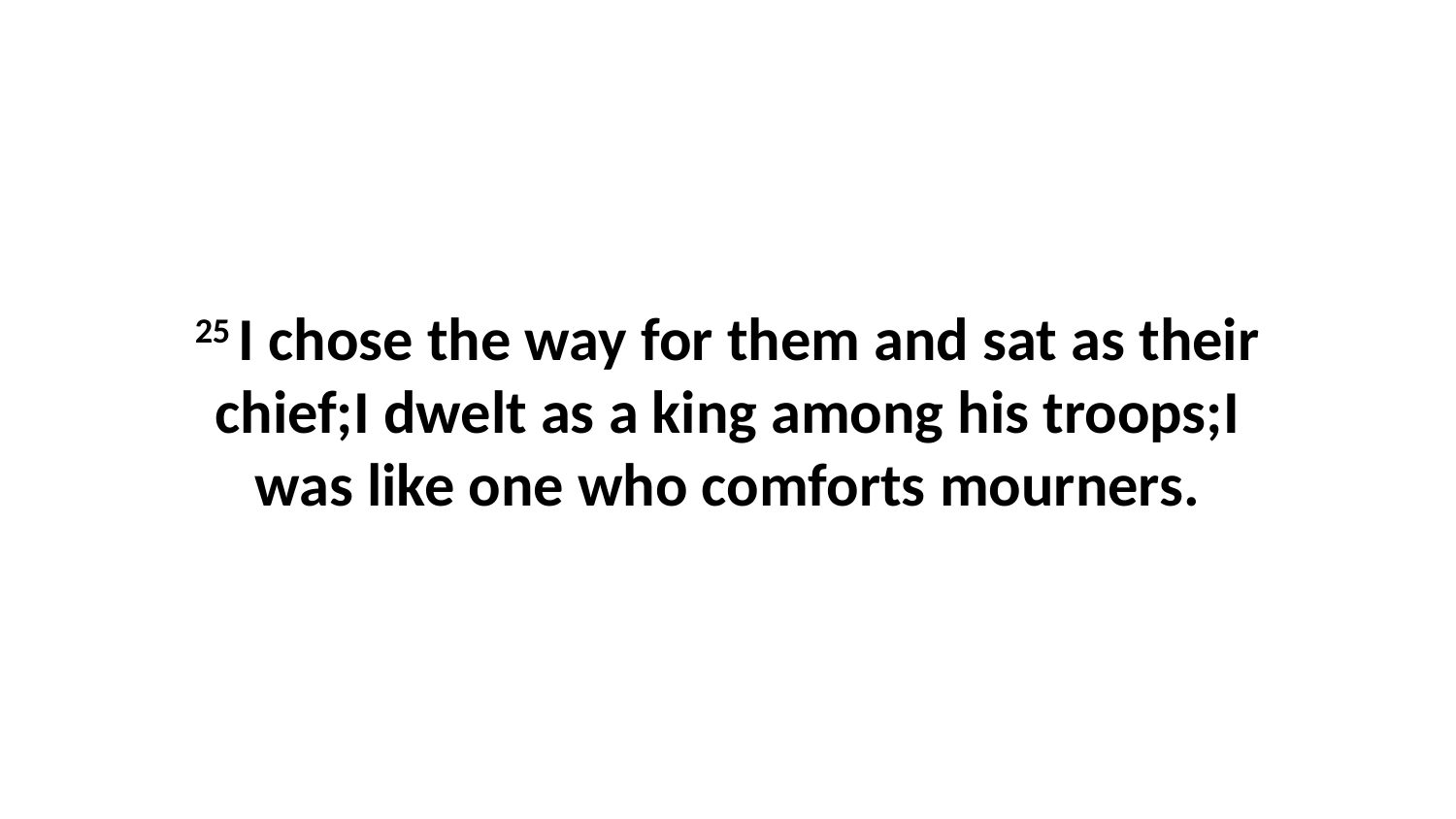

25 I chose the way for them and sat as their chief;I dwelt as a king among his troops;I was like one who comforts mourners.